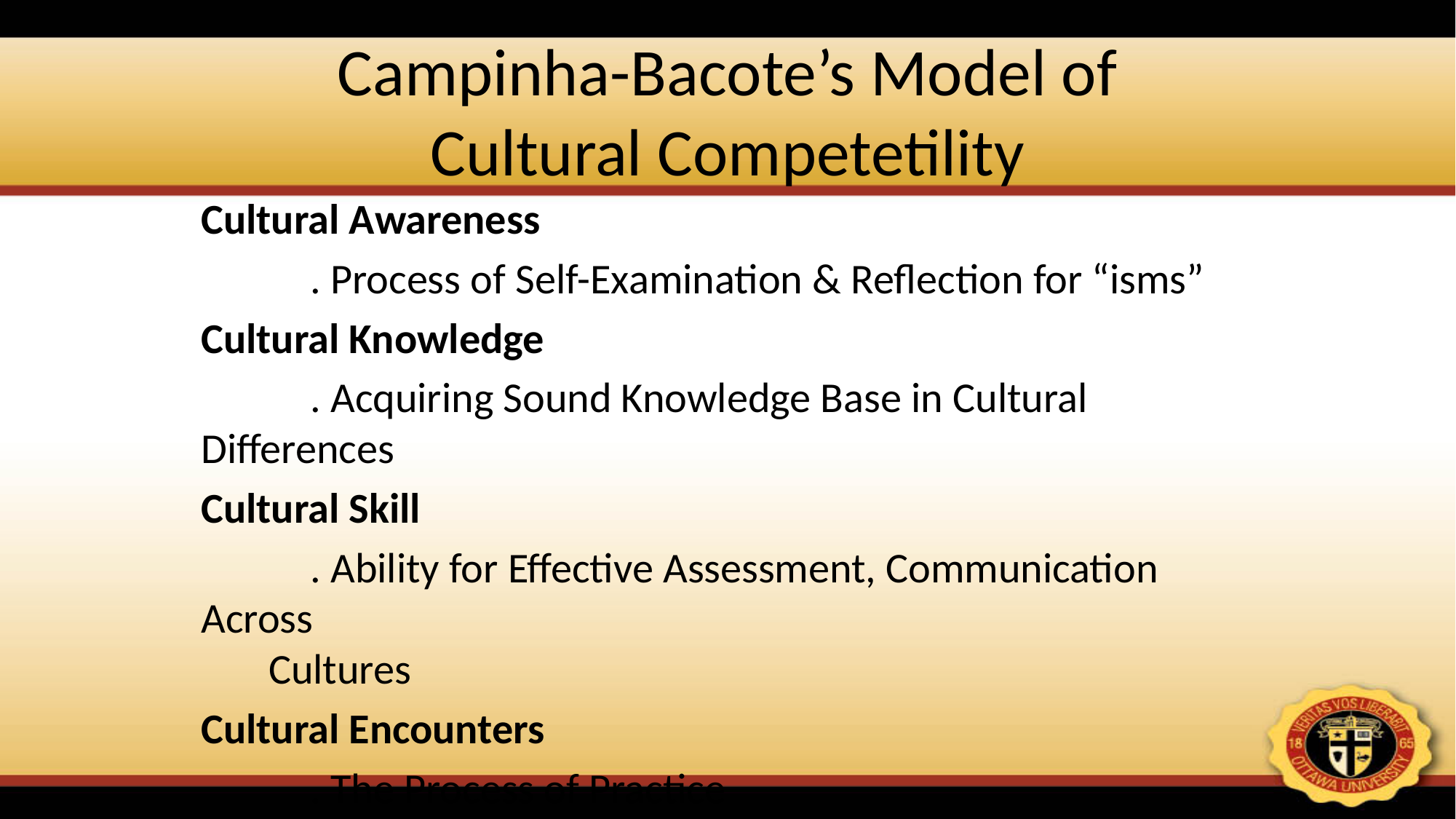

# Campinha-Bacote’s Model of Cultural Competetility
Cultural Awareness
	. Process of Self-Examination & Reflection for “isms”
Cultural Knowledge
	. Acquiring Sound Knowledge Base in Cultural Differences
Cultural Skill
	. Ability for Effective Assessment, Communication Across
       Cultures
Cultural Encounters
	. The Process of Practice
Cultural Desire    (Transcultural C.A.R.E. Associates, 2018)